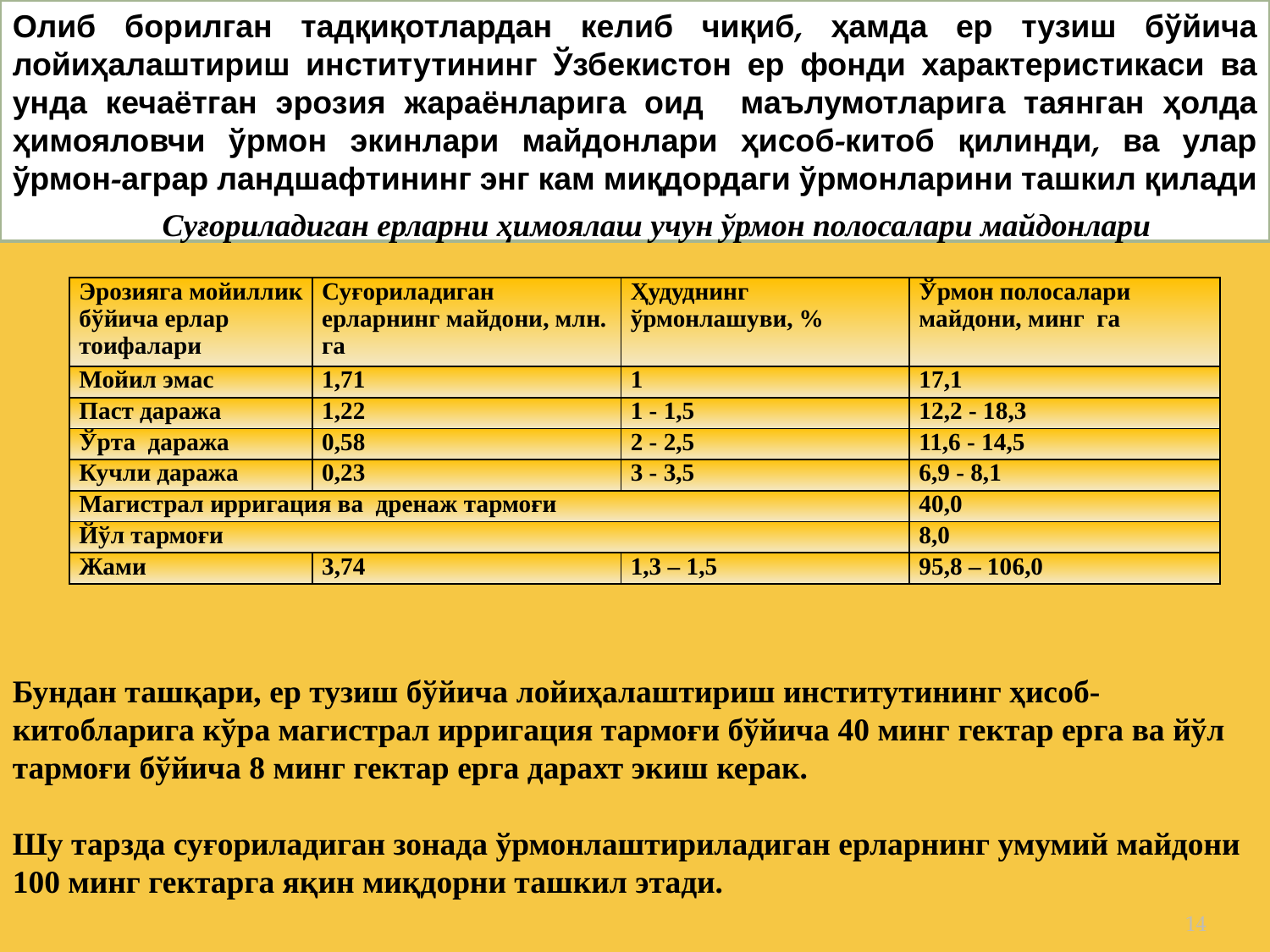

Олиб борилган тадқиқотлардан келиб чиқиб, ҳамда ер тузиш бўйича лойиҳалаштириш институтининг Ўзбекистон ер фонди характеристикаси ва унда кечаётган эрозия жараёнларига оид  маълумотларига таянган ҳолда ҳимояловчи ўрмон экинлари майдонлари ҳисоб-китоб қилинди, ва улар ўрмон-аграр ландшафтининг энг кам миқдордаги ўрмонларини ташкил қилади

Суғориладиган ерларни ҳимоялаш учун ўрмон полосалари майдонлари
| Эрозияга мойиллик бўйича ерлар тоифалари | Суғориладиган ерларнинг майдони, млн. га | Ҳудуднинг ўрмонлашуви, % | Ўрмон полосалари майдони, минг га |
| --- | --- | --- | --- |
| Мойил эмас | 1,71 | 1 | 17,1 |
| Паст даража | 1,22 | 1 - 1,5 | 12,2 - 18,3 |
| Ўрта даража | 0,58 | 2 - 2,5 | 11,6 - 14,5 |
| Кучли даража | 0,23 | 3 - 3,5 | 6,9 - 8,1 |
| Магистрал ирригация ва дренаж тармоғи |  |  | 40,0 |
| Йўл тармоғи |  |  | 8,0 |
| Жами | 3,74 | 1,3 – 1,5 | 95,8 – 106,0 |
Бундан ташқари, ер тузиш бўйича лойиҳалаштириш институтининг ҳисоб-китобларига кўра магистрал ирригация тармоғи бўйича 40 минг гектар ерга ва йўл тармоғи бўйича 8 минг гектар ерга дарахт экиш керак.

Шу тарзда суғориладиган зонада ўрмонлаштириладиган ерларнинг умумий майдони 100 минг гектарга яқин миқдорни ташкил этади.

14